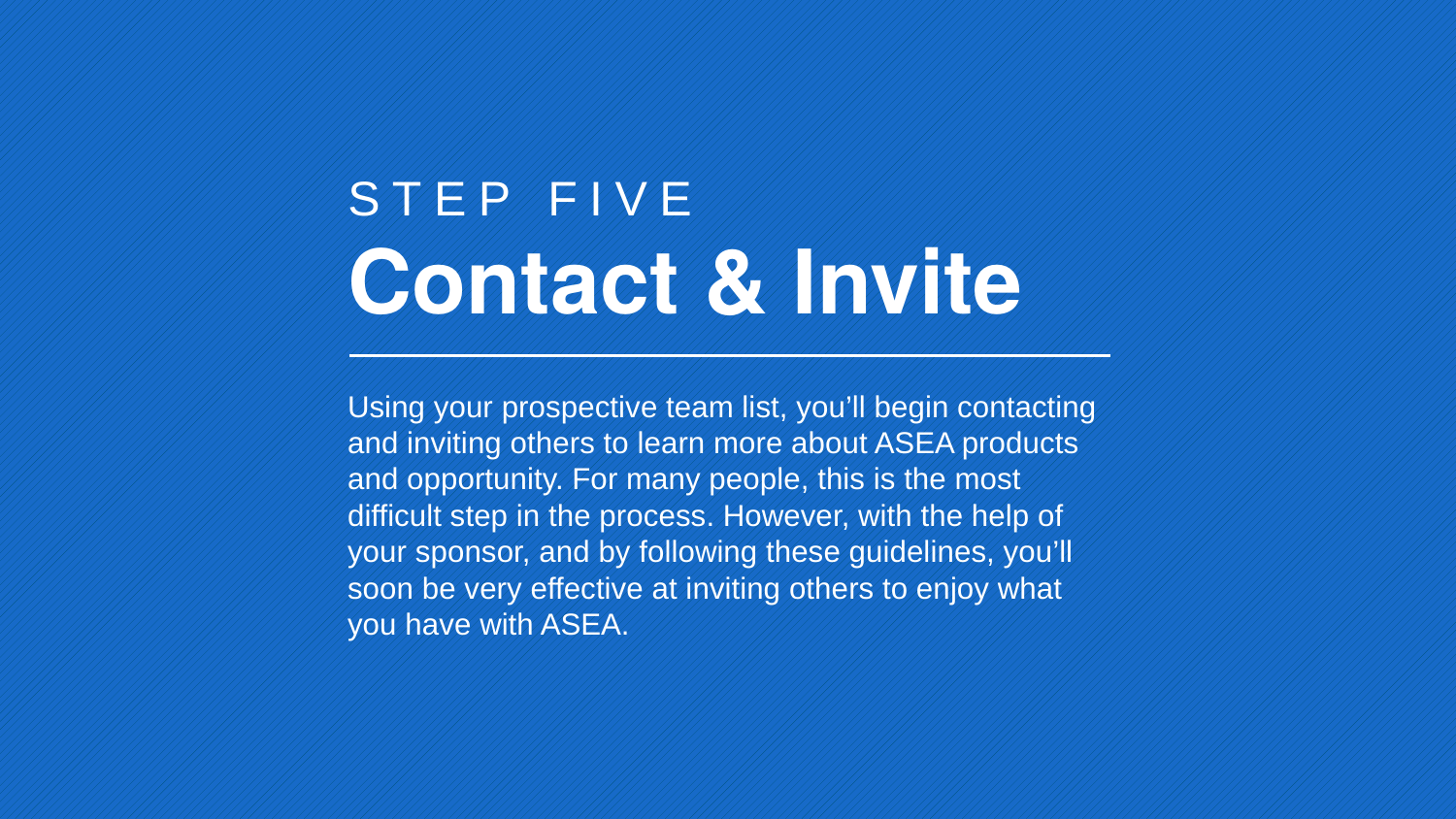

STEP FIVE
Contact & Invite
Using your prospective team list, you’ll begin contacting and inviting others to learn more about ASEA products and opportunity. For many people, this is the most difficult step in the process. However, with the help of your sponsor, and by following these guidelines, you’ll soon be very effective at inviting others to enjoy what you have with ASEA.